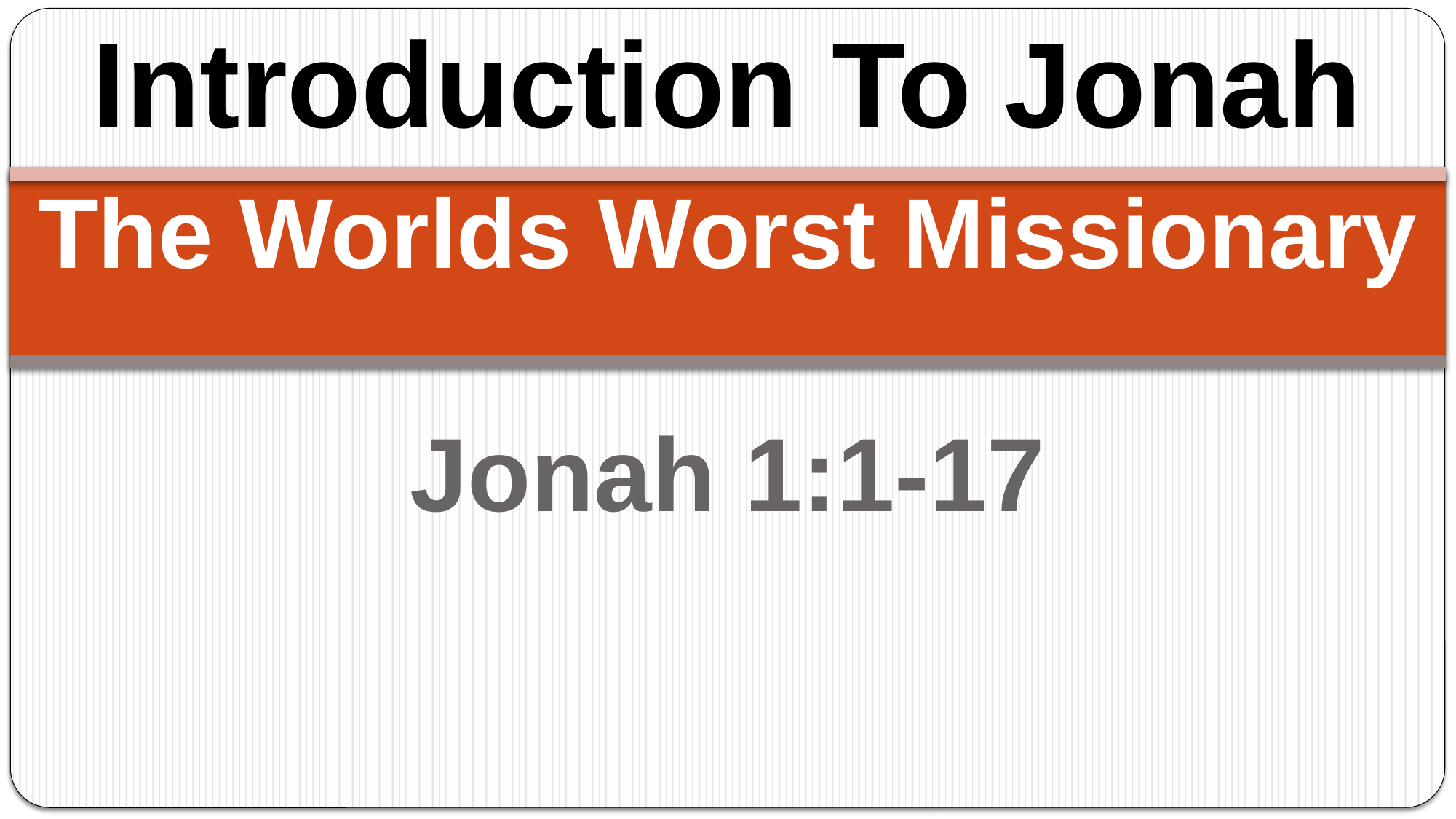

# Introduction To Jonah
The Worlds Worst Missionary

Jonah 1:1-17